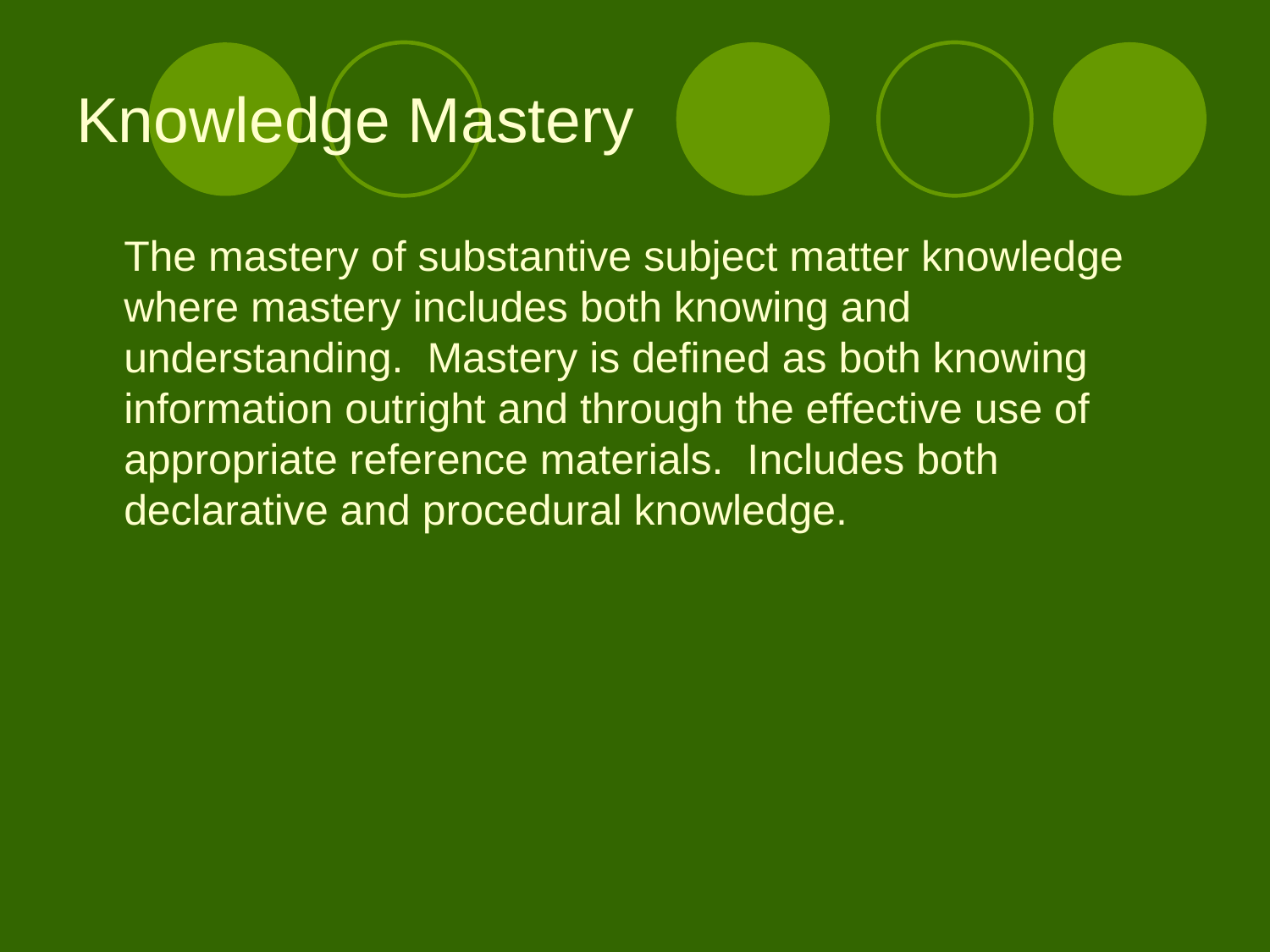

# Knowledge Mastery
	The mastery of substantive subject matter knowledge where mastery includes both knowing and understanding.  Mastery is defined as both knowing information outright and through the effective use of appropriate reference materials.  Includes both declarative and procedural knowledge.